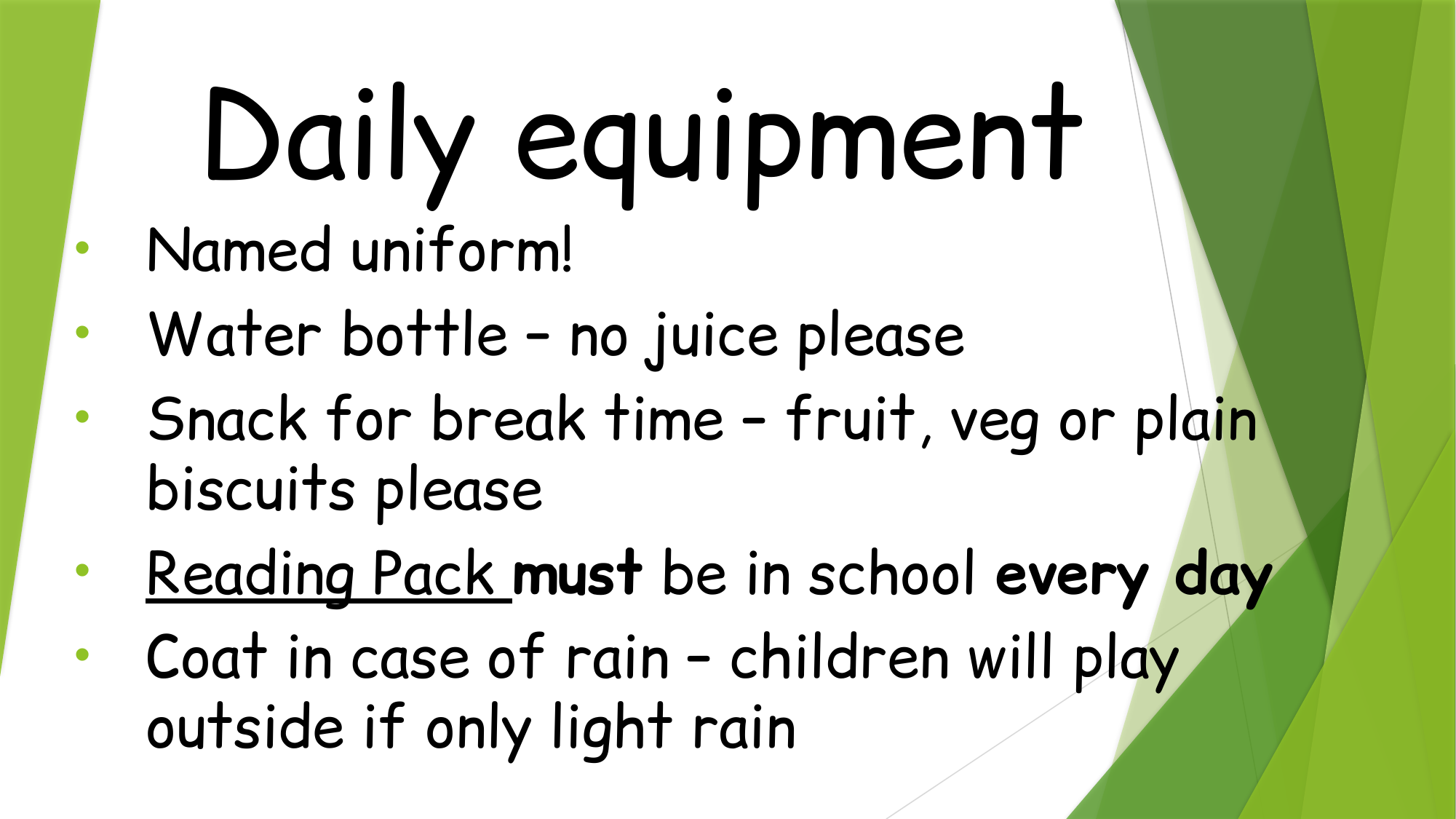

# Daily equipment
Named uniform!
Water bottle – no juice please
Snack for break time – fruit, veg or plain biscuits please
Reading Pack must be in school every day
Coat in case of rain – children will play outside if only light rain